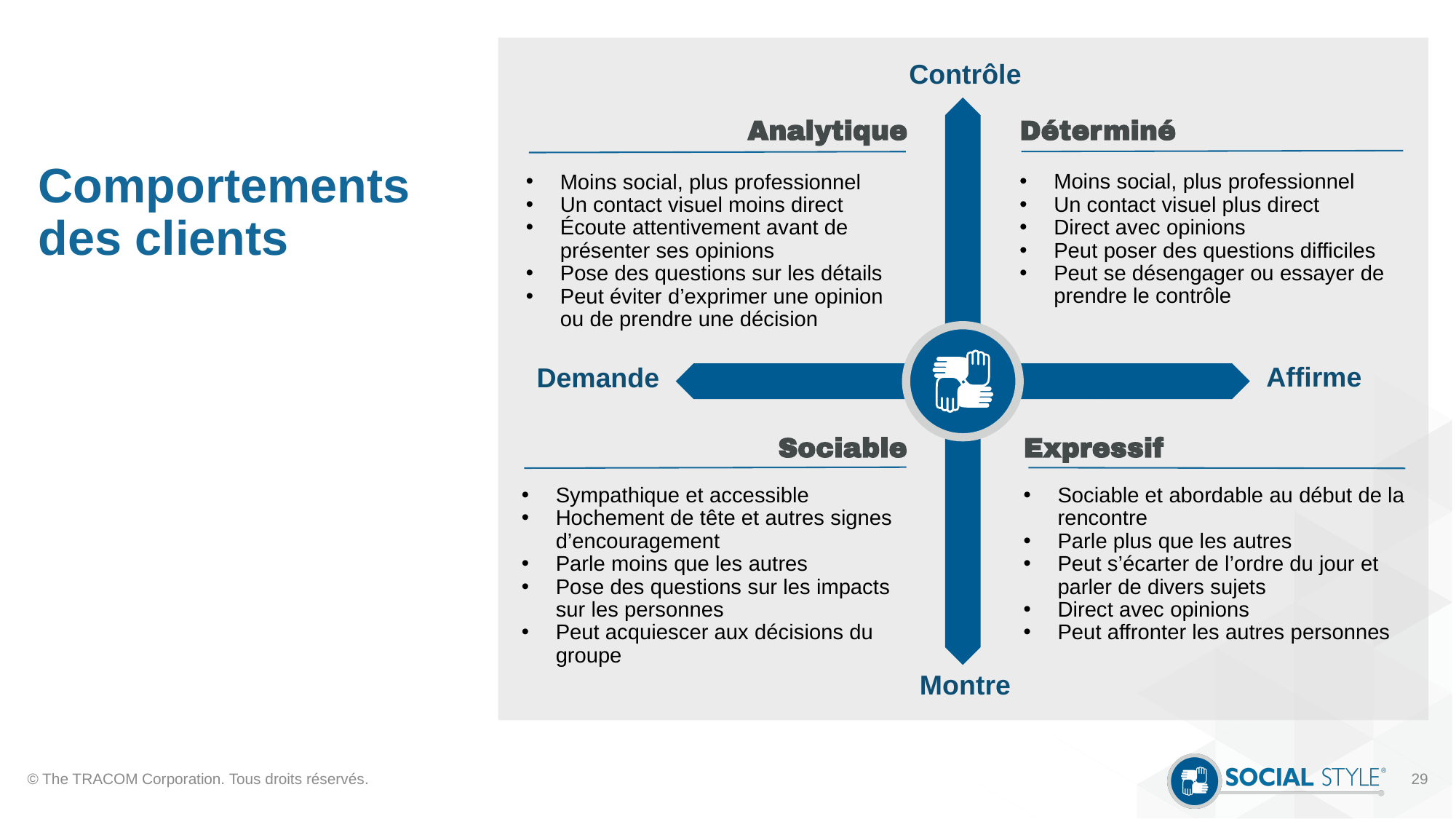

Contrôle

Déterminé
Moins social, plus professionnel
Un contact visuel plus direct
Direct avec opinions
Peut poser des questions difficiles
Peut se désengager ou essayer de prendre le contrôle
Analytique
Moins social, plus professionnel
Un contact visuel moins direct
Écoute attentivement avant de présenter ses opinions
Pose des questions sur les détails
Peut éviter d’exprimer une opinion ou de prendre une décision

# Comportements des clients
Affirme
Demande
Sociable

Sympathique et accessible
Hochement de tête et autres signes d’encouragement
Parle moins que les autres
Pose des questions sur les impacts sur les personnes
Peut acquiescer aux décisions du groupe
Expressif

Sociable et abordable au début de la rencontre
Parle plus que les autres
Peut s’écarter de l’ordre du jour et parler de divers sujets
Direct avec opinions
Peut affronter les autres personnes
Montre

© The TRACOM Corporation. Tous droits réservés.
29